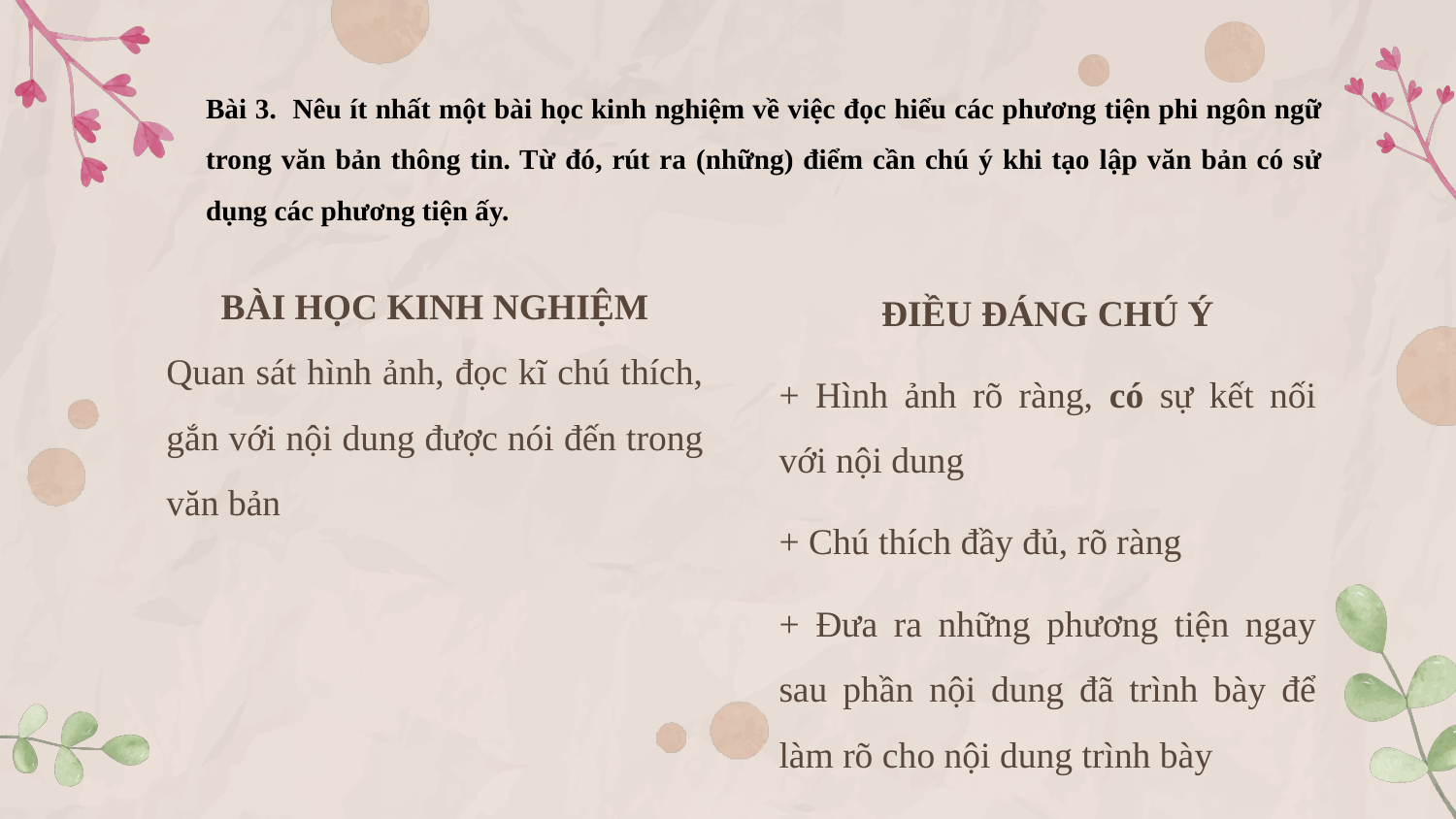

Bài 3.  Nêu ít nhất một bài học kinh nghiệm về việc đọc hiểu các phương tiện phi ngôn ngữ trong văn bản thông tin. Từ đó, rút ra (những) điểm cần chú ý khi tạo lập văn bản có sử dụng các phương tiện ấy.
BÀI HỌC KINH NGHIỆM
Quan sát hình ảnh, đọc kĩ chú thích, gắn với nội dung được nói đến trong văn bản
ĐIỀU ĐÁNG CHÚ Ý
+ Hình ảnh rõ ràng, có sự kết nối với nội dung
+ Chú thích đầy đủ, rõ ràng
+ Đưa ra những phương tiện ngay sau phần nội dung đã trình bày để làm rõ cho nội dung trình bày